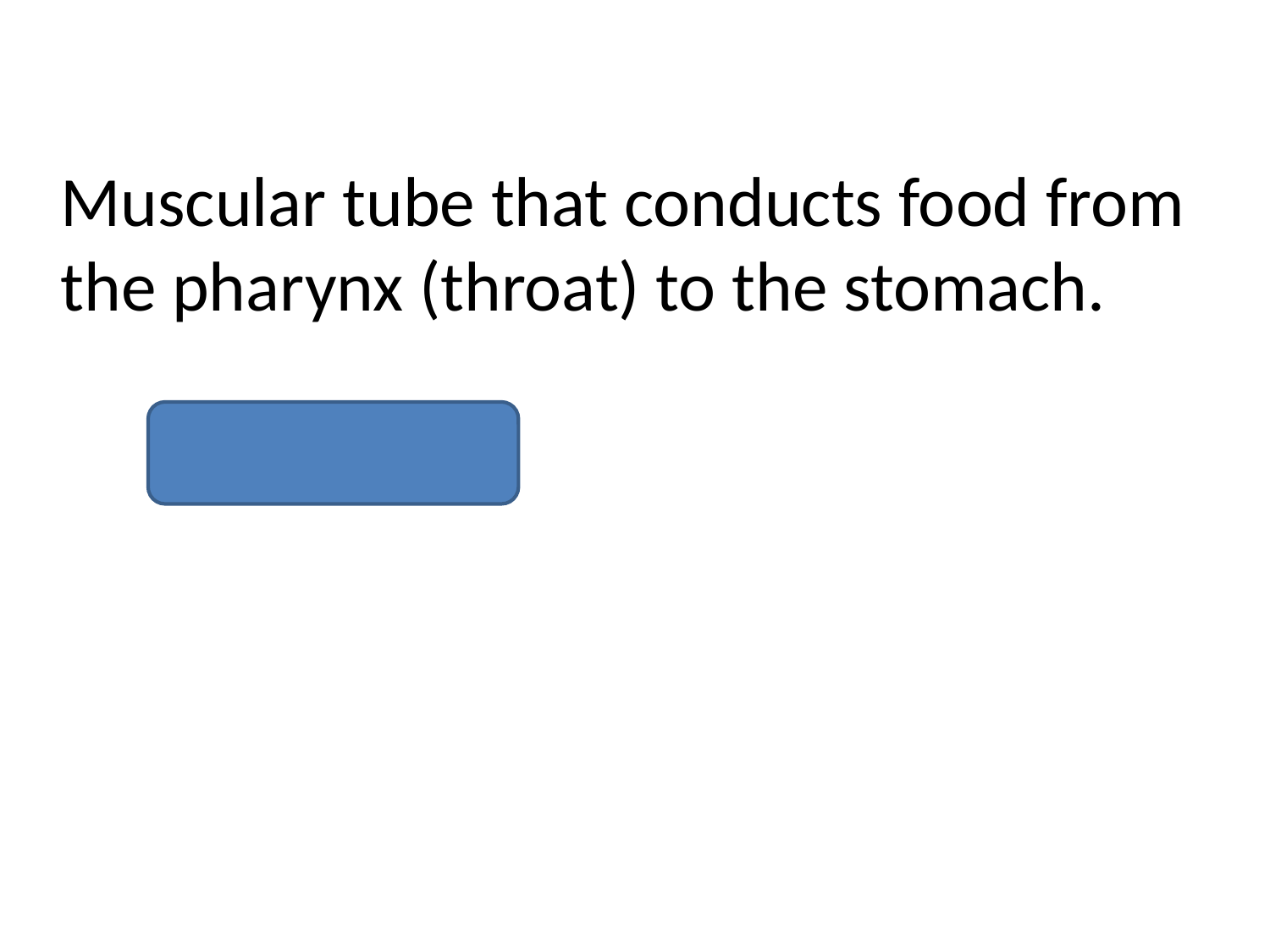

Muscular tube that conducts food from
the pharynx (throat) to the stomach.

	Esophagus